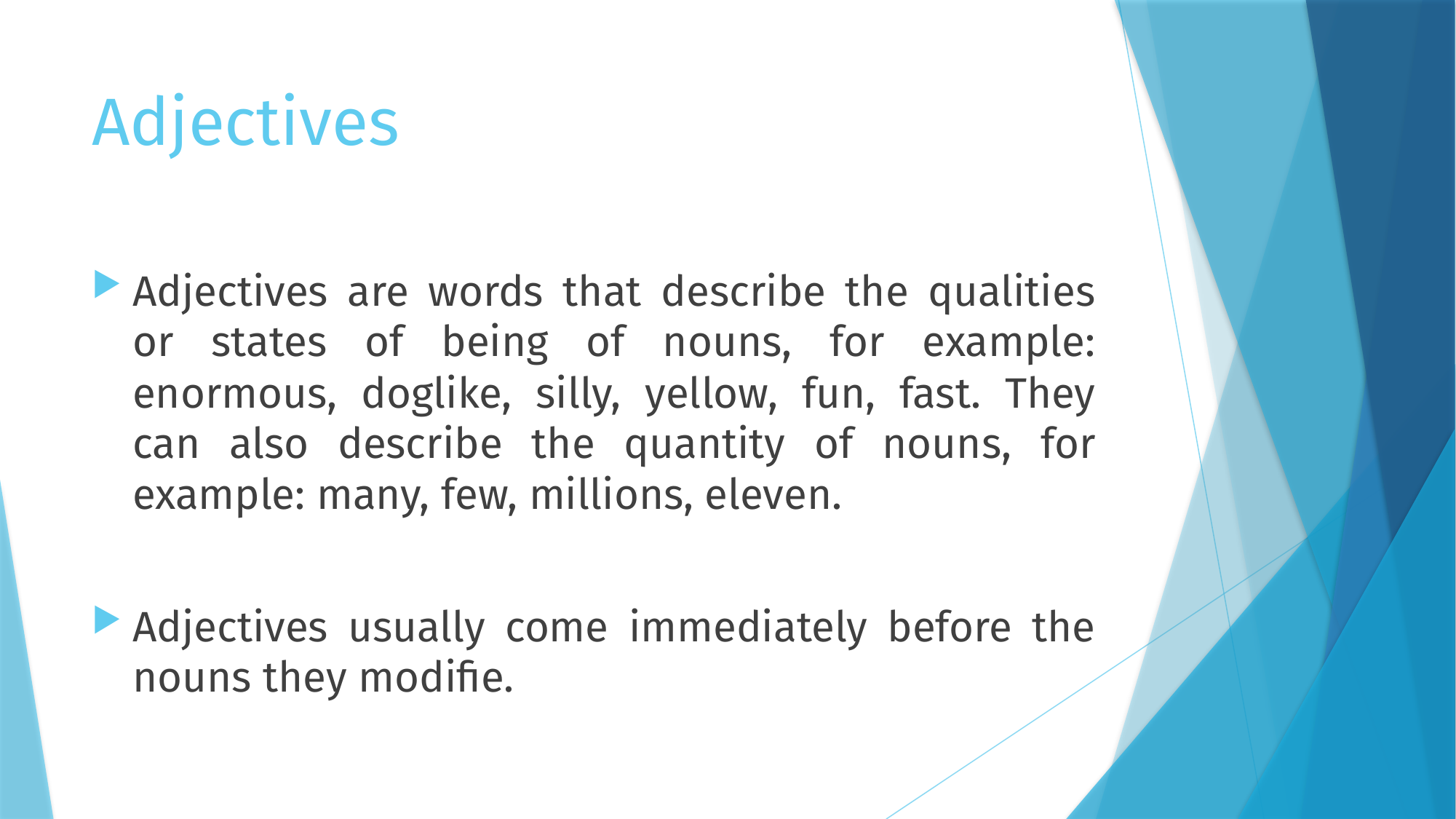

# Adjectives
Adjectives are words that describe the qualities or states of being of nouns, for example: enormous, doglike, silly, yellow, fun, fast. They can also describe the quantity of nouns, for example: many, few, millions, eleven.

Adjectives usually come immediately before the nouns they modifie.